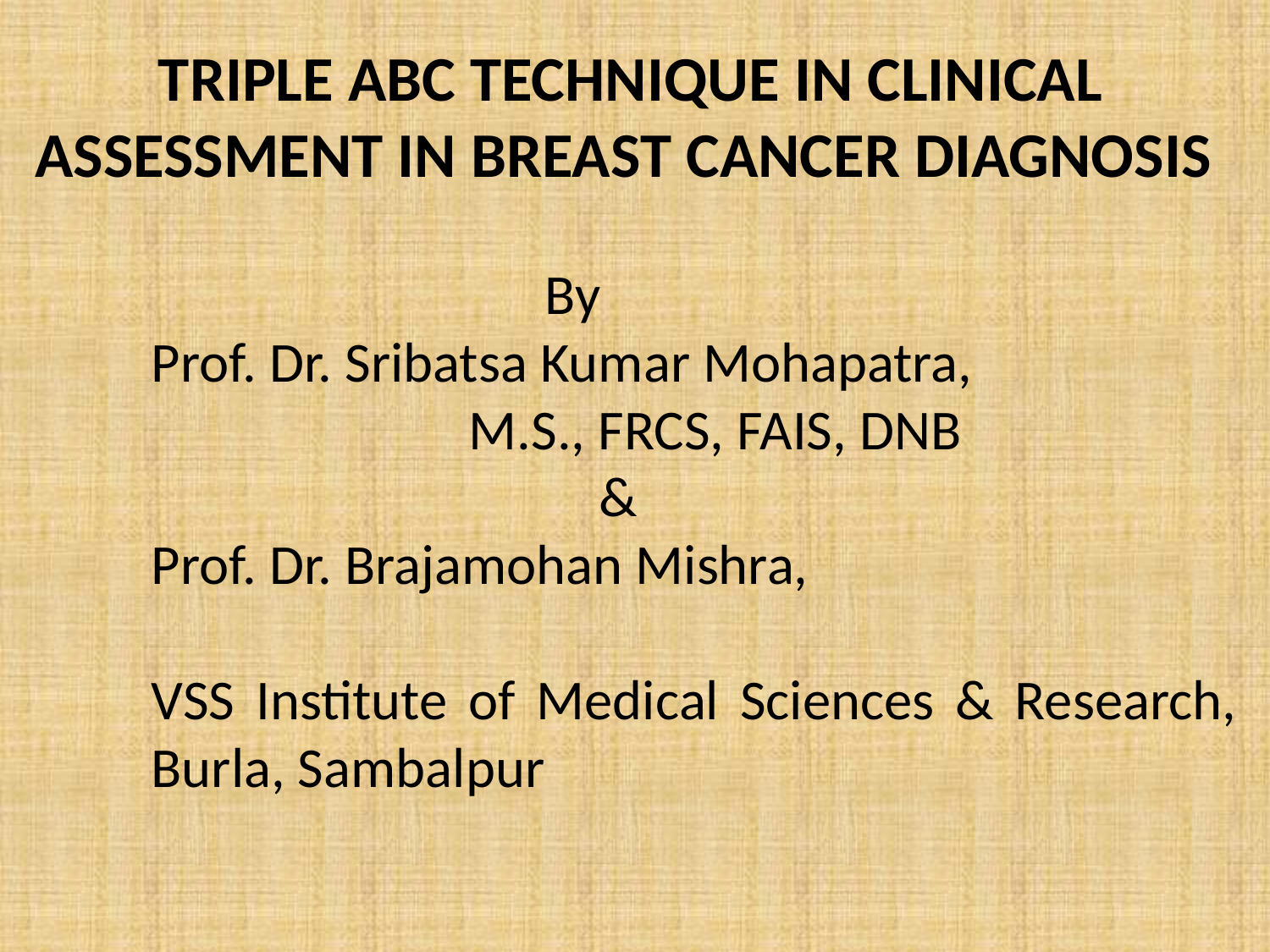

TRIPLE ABC Technique in clinical assessment in breast cancer diagnosis

				 By
	Prof. Dr. Sribatsa Kumar Mohapatra,
	                         M.S., FRCS, FAIS, DNB
&
	Prof. Dr. Brajamohan Mishra,

	VSS Institute of Medical Sciences & Research, 	Burla, Sambalpur